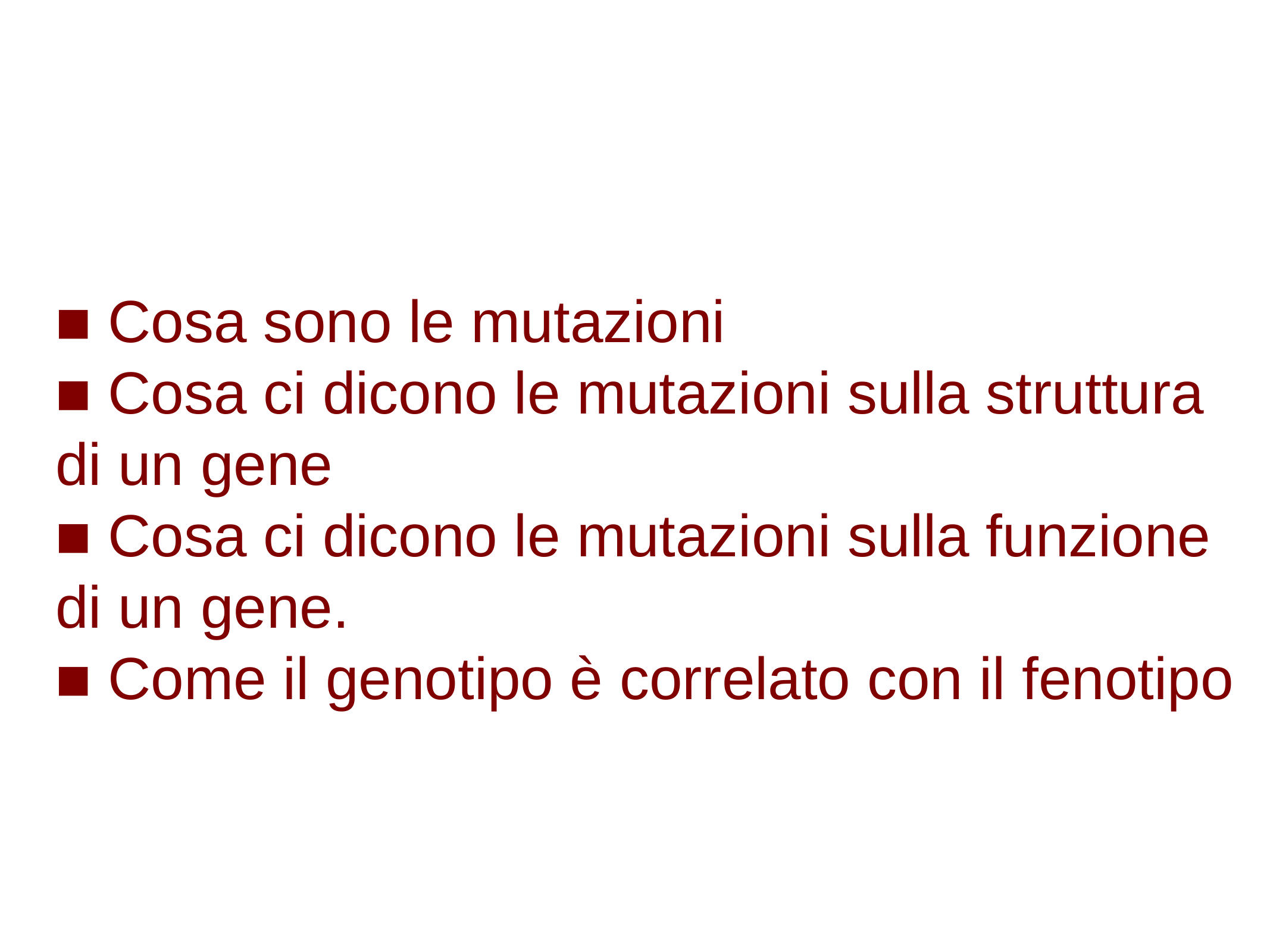

■ Cosa sono le mutazioni
■ Cosa ci dicono le mutazioni sulla struttura di un gene
■ Cosa ci dicono le mutazioni sulla funzione di un gene.
■ Come il genotipo è correlato con il fenotipo